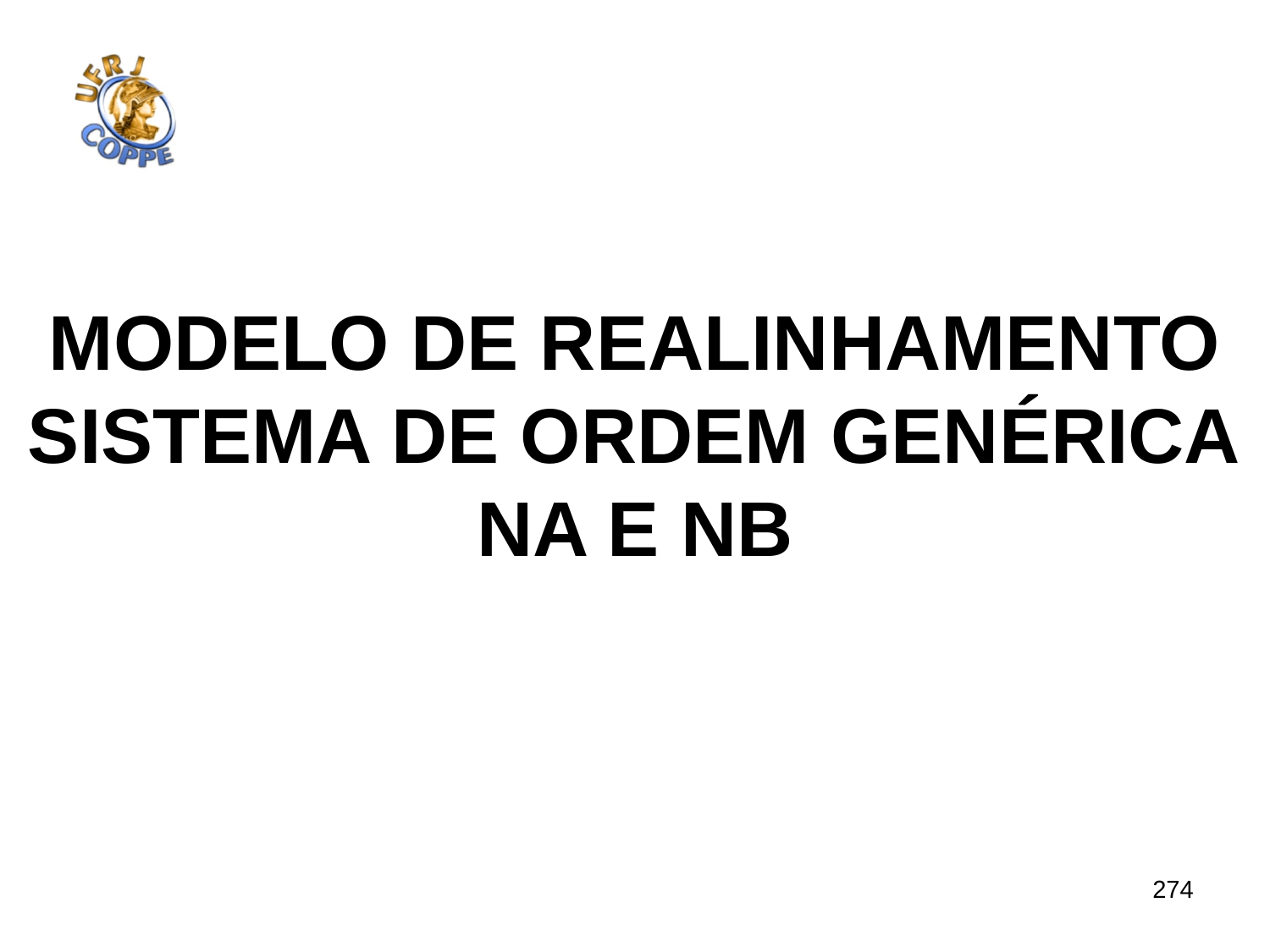

Modelo de realinhamento
Sistema de ordem genérica
Na e nb
274